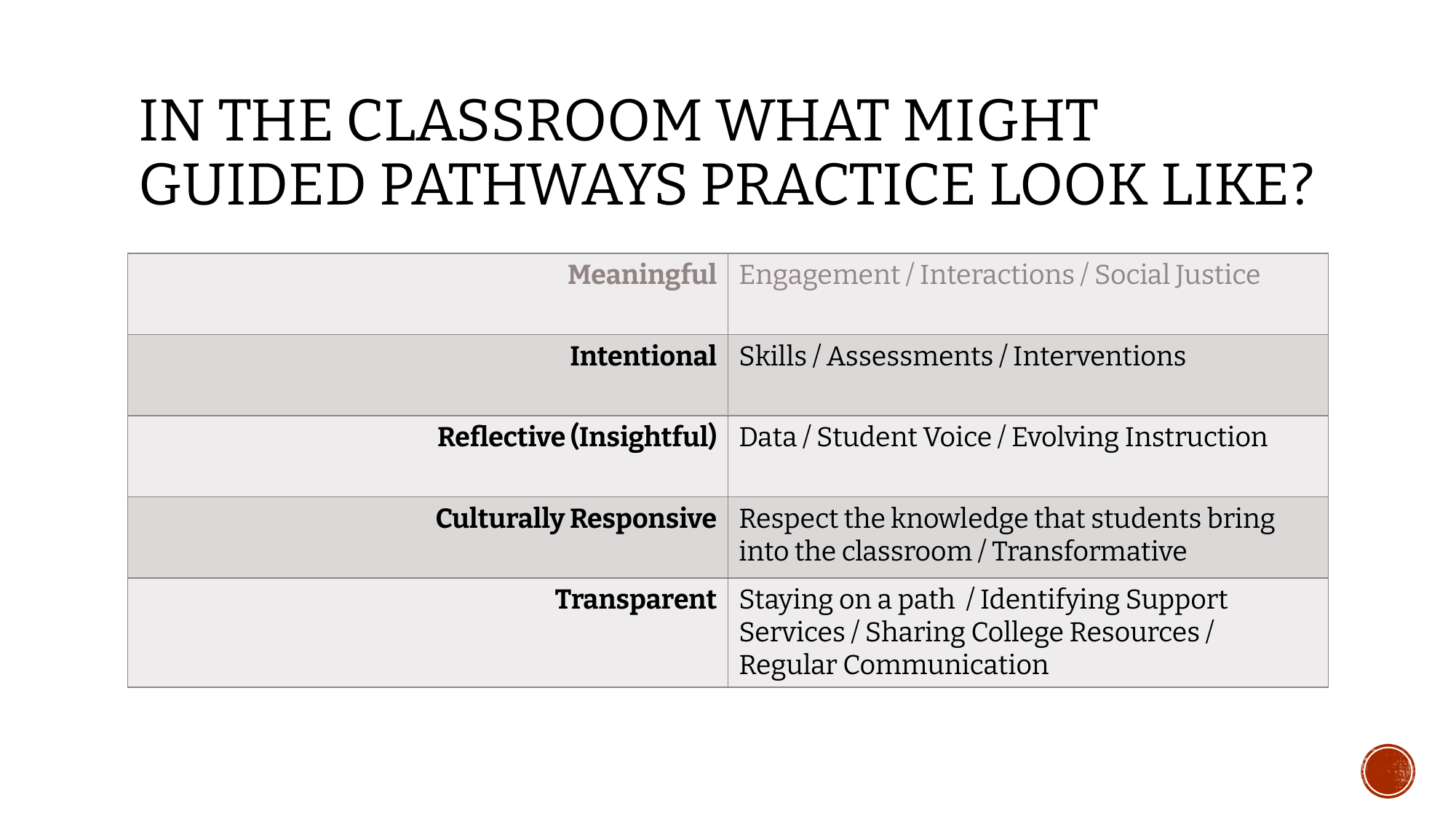

# In the classroom what might Guided Pathways Practice look like?
| Meaningful | Engagement / Interactions / Social Justice |
| --- | --- |
| Intentional | Skills / Assessments / Interventions |
| Reflective (Insightful) | Data / Student Voice / Evolving Instruction |
| Culturally Responsive | Respect the knowledge that students bring into the classroom / Transformative |
| Transparent | Staying on a path / Identifying Support Services / Sharing College Resources / Regular Communication |